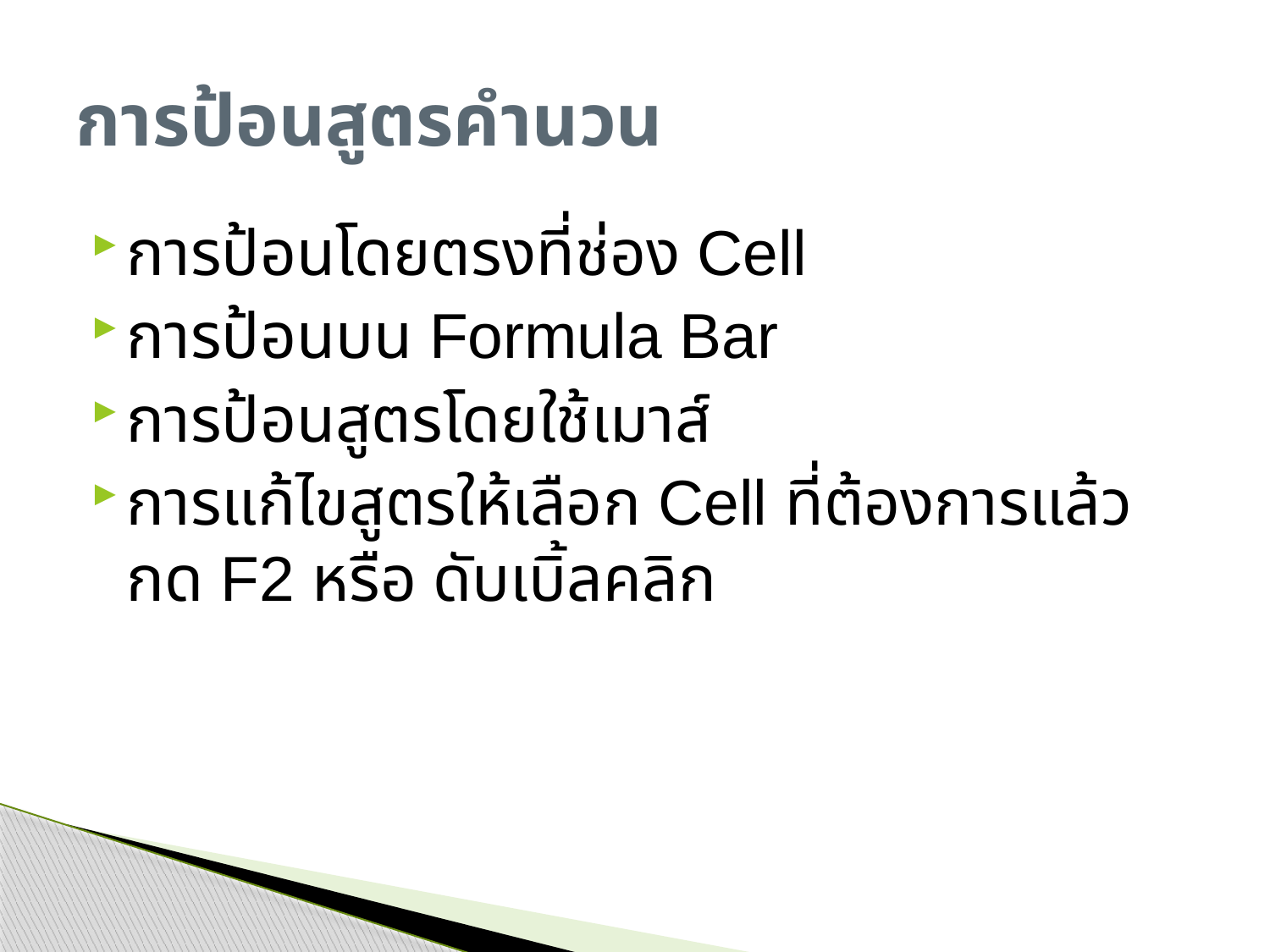

# การป้อนสูตรคำนวน
การป้อนโดยตรงที่ช่อง Cell
การป้อนบน Formula Bar
การป้อนสูตรโดยใช้เมาส์
การแก้ไขสูตรให้เลือก Cell ที่ต้องการแล้วกด F2 หรือ ดับเบิ้ลคลิก